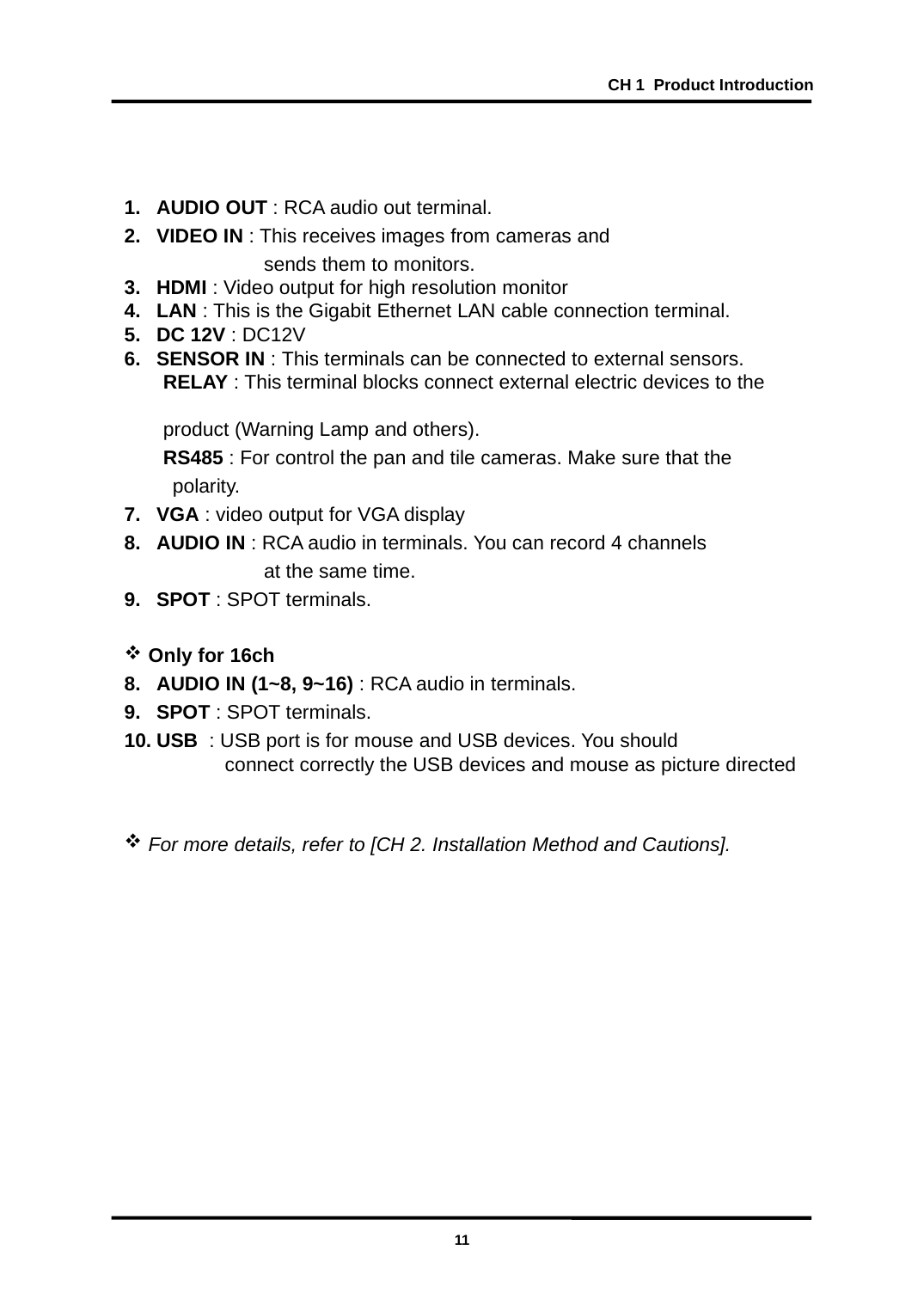

CH 1  Product Introduction
AUDIO OUT : RCA audio out terminal.
VIDEO IN : This receives images from cameras and
                         sends them to monitors.
HDMI : Video output for high resolution monitor
LAN : This is the Gigabit Ethernet LAN cable connection terminal.
DC 12V : DC12V
SENSOR IN : This terminals can be connected to external sensors.
       RELAY : This terminal blocks connect external electric devices to the
       product (Warning Lamp and others).
       RS485 : For control the pan and tile cameras. Make sure that the polarity.
VGA : video output for VGA display
AUDIO IN : RCA audio in terminals. You can record 4 channels
                         at the same time.
SPOT : SPOT terminals.

Only for 16ch
AUDIO IN (1~8, 9~16) : RCA audio in terminals.
SPOT : SPOT terminals.
USB  : USB port is for mouse and USB devices. You should
                  connect correctly the USB devices and mouse as picture directed

For more details, refer to [CH 2. Installation Method and Cautions].
11